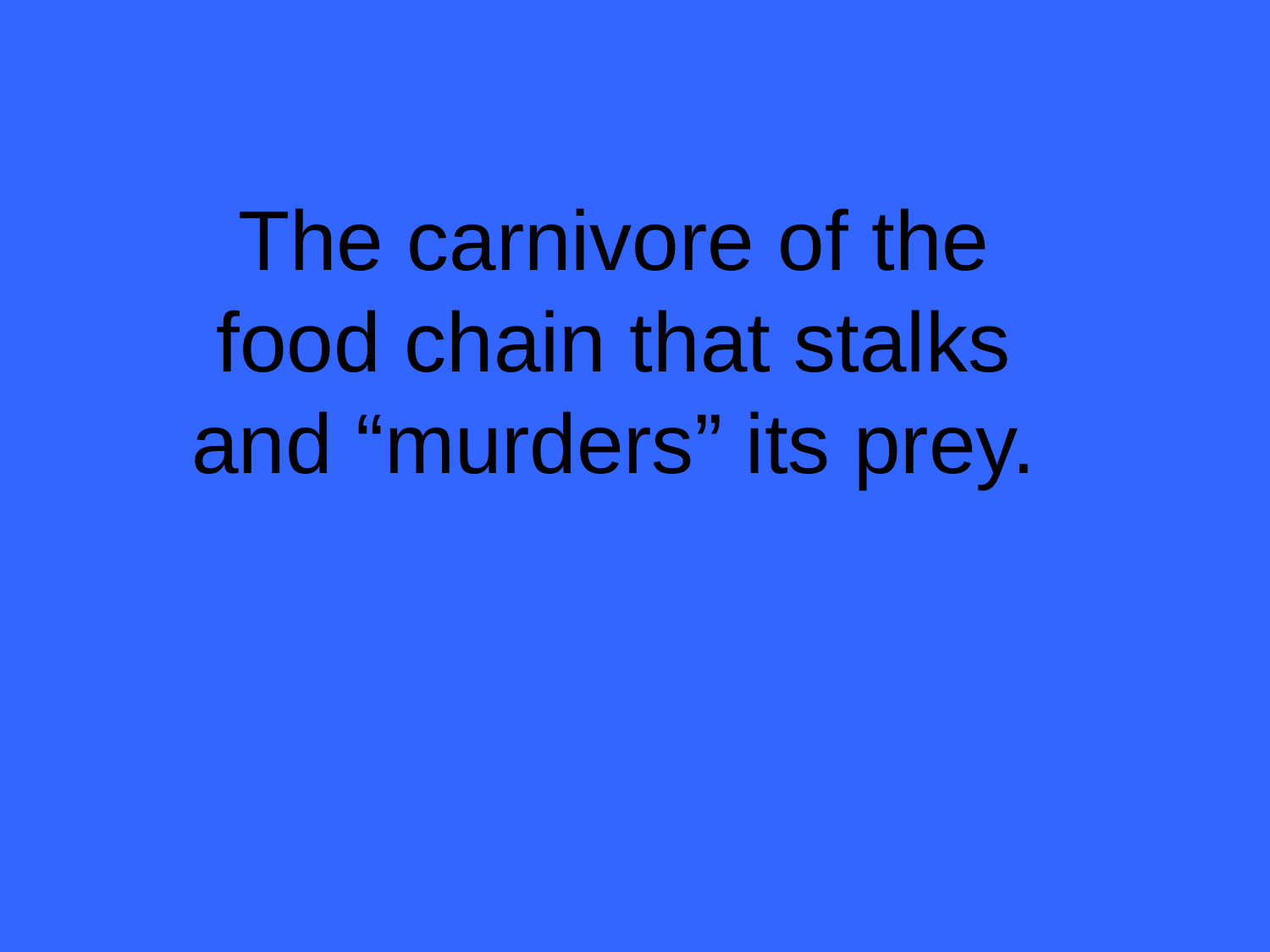

The carnivore of the food chain that stalks and “murders” its prey.